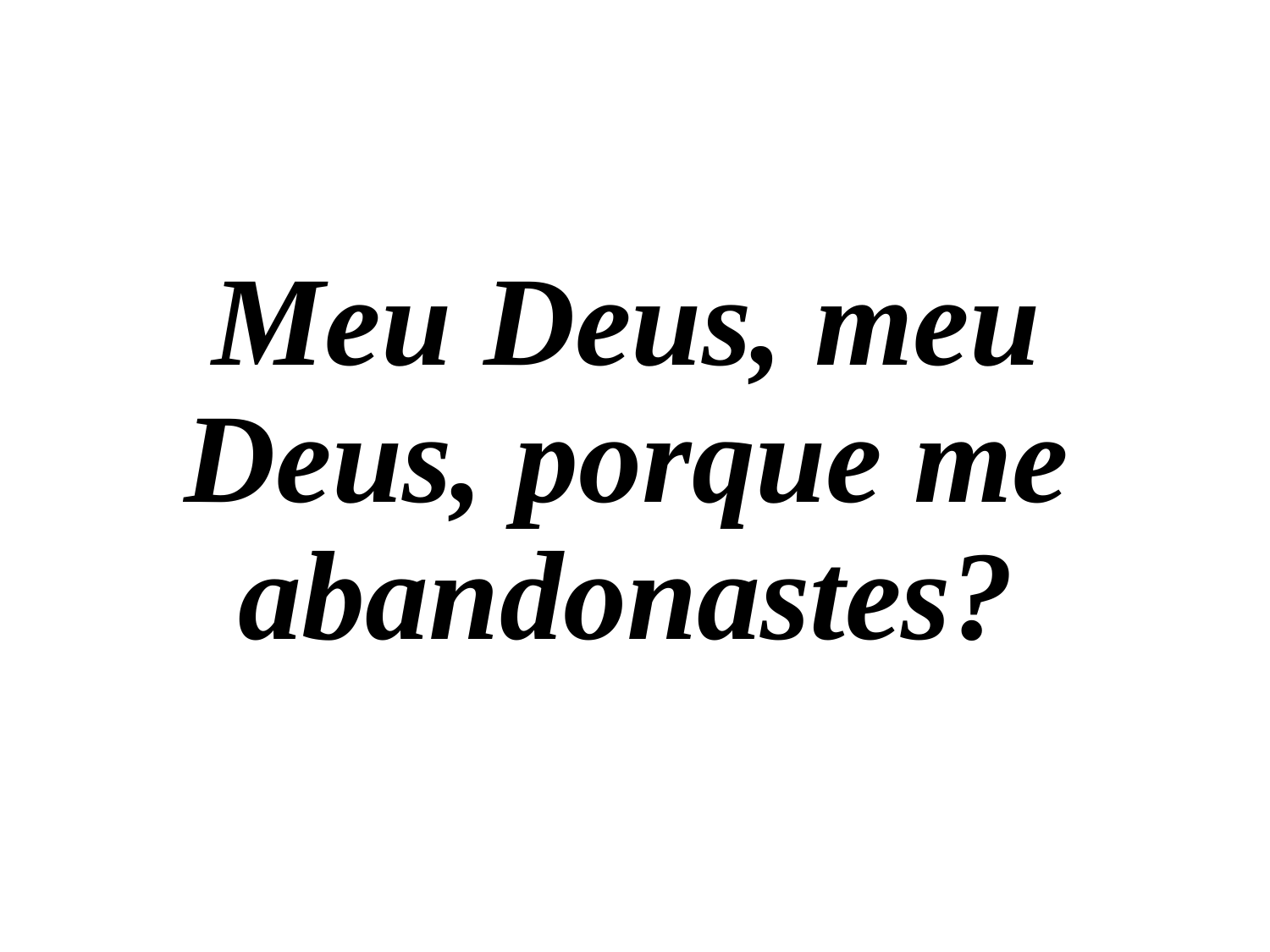

Meu Deus, meu Deus, porque me abandonastes?